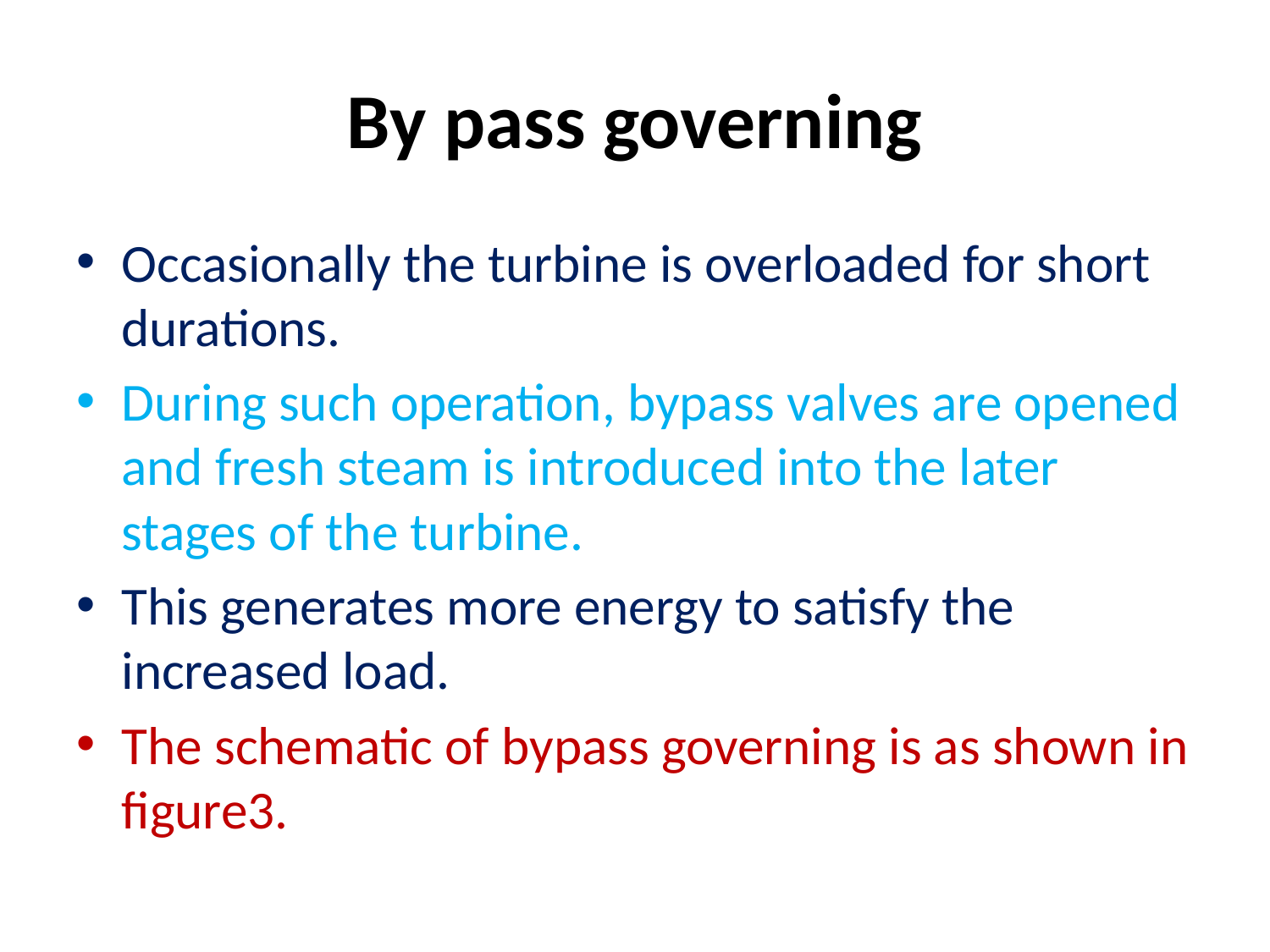

# By pass governing
Occasionally the turbine is overloaded for short durations.
During such operation, bypass valves are opened and fresh steam is introduced into the later stages of the turbine.
This generates more energy to satisfy the increased load.
The schematic of bypass governing is as shown in figure3.